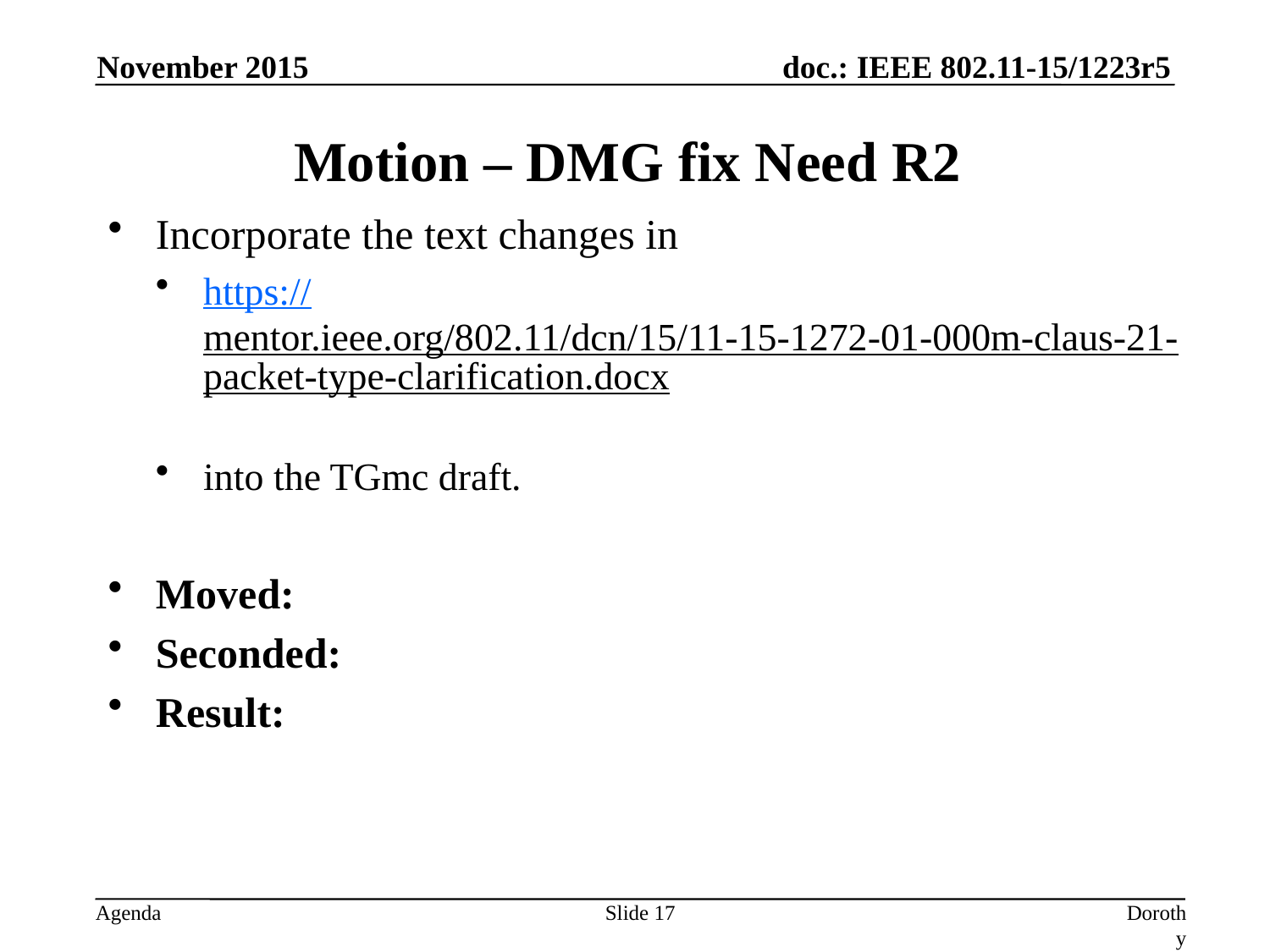

November 2015
# Motion – DMG fix Need R2
Incorporate the text changes in
https://mentor.ieee.org/802.11/dcn/15/11-15-1272-01-000m-claus-21-packet-type-clarification.docx
into the TGmc draft.

Moved:
Seconded:
Result:
Slide 17
Dorothy Stanley, HPE-Aruba